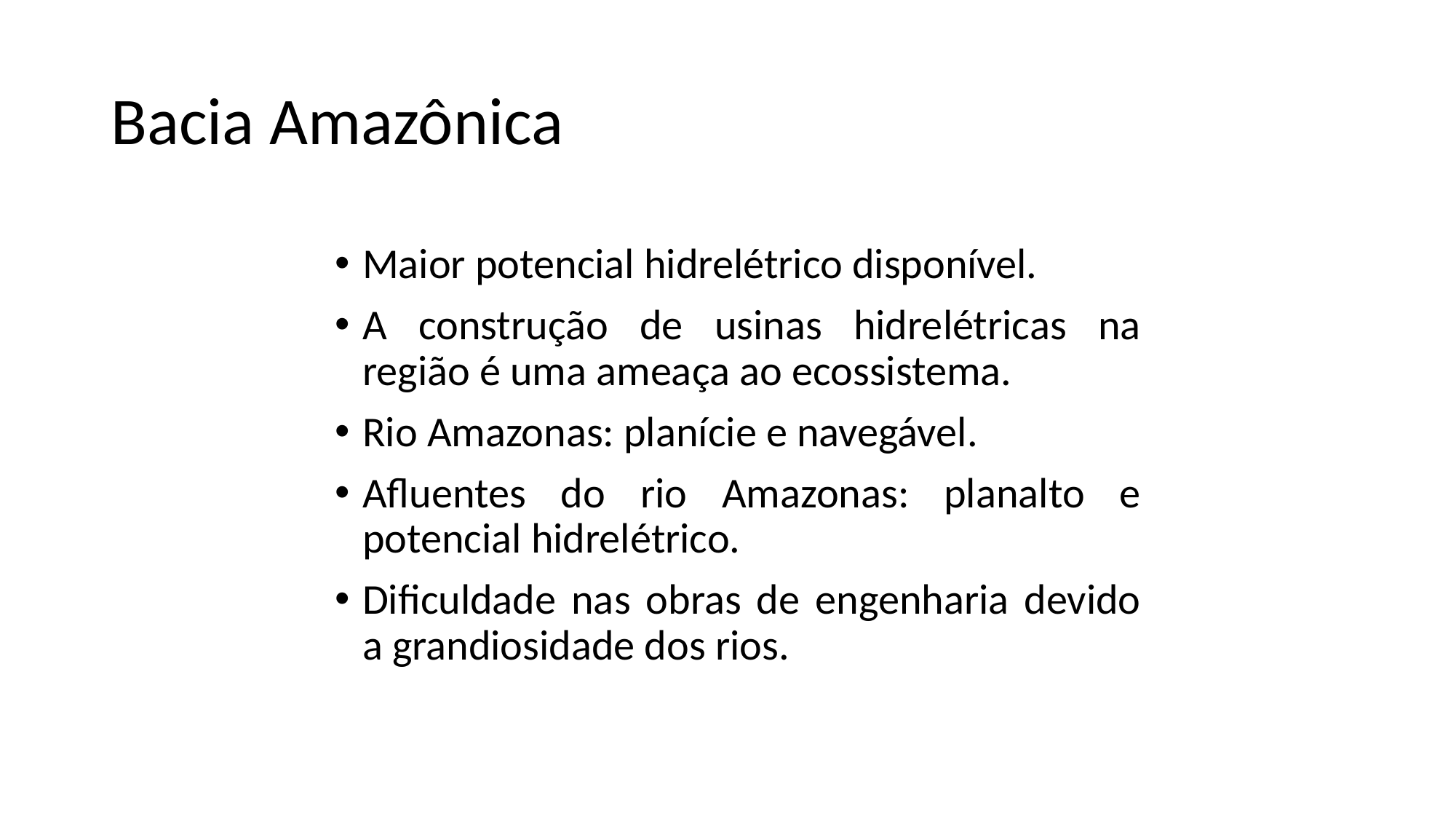

Bacia Amazônica
Maior potencial hidrelétrico disponível.
A construção de usinas hidrelétricas na região é uma ameaça ao ecossistema.
Rio Amazonas: planície e navegável.
Afluentes do rio Amazonas: planalto e potencial hidrelétrico.
Dificuldade nas obras de engenharia devido a grandiosidade dos rios.